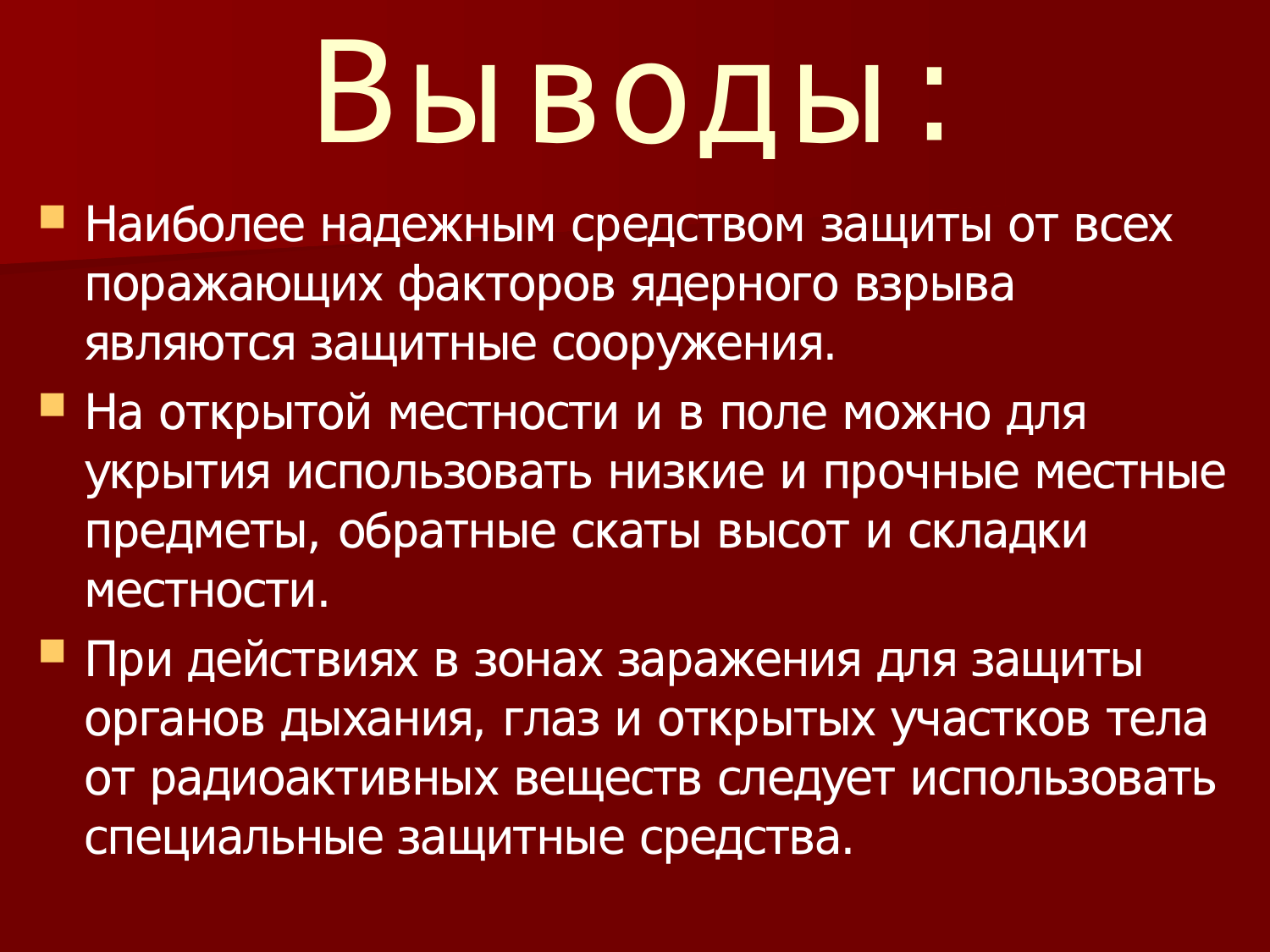

# Выводы:
Наиболее надежным средством защиты от всех поражающих факторов ядерного взрыва являются защитные сооружения.
На открытой местности и в поле можно для укрытия использовать низкие и прочные местные предметы, обратные скаты высот и складки местности.
При действиях в зонах заражения для защиты органов дыхания, глаз и открытых участков тела от радиоактивных веществ следует использовать специальные защитные средства.